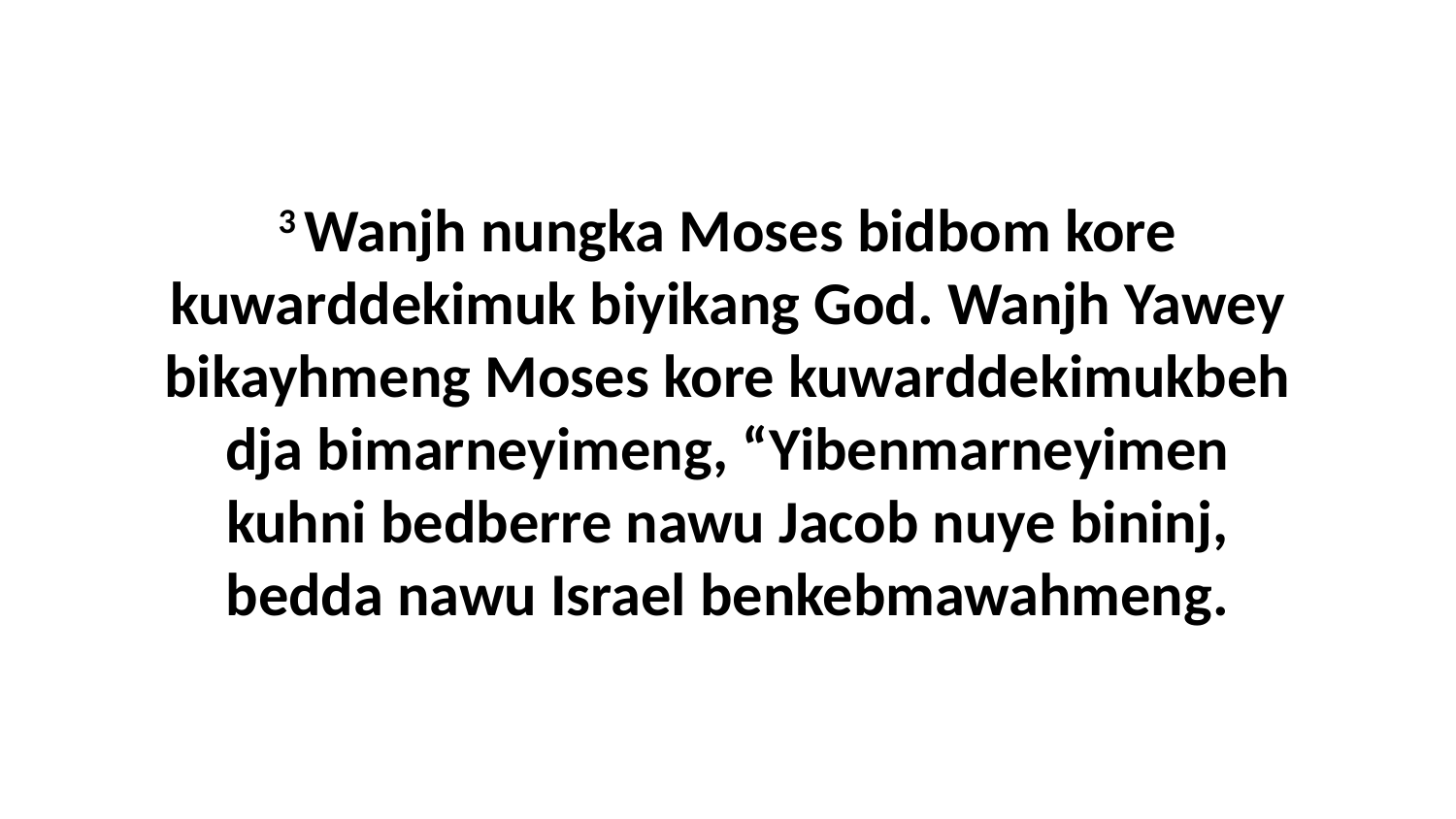

3 Wanjh nungka Moses bidbom kore kuwarddekimuk biyikang God. Wanjh Yawey bikayhmeng Moses kore kuwarddekimukbeh dja bimarneyimeng, “Yibenmarneyimen kuhni bedberre nawu Jacob nuye bininj, bedda nawu Israel benkebmawahmeng.